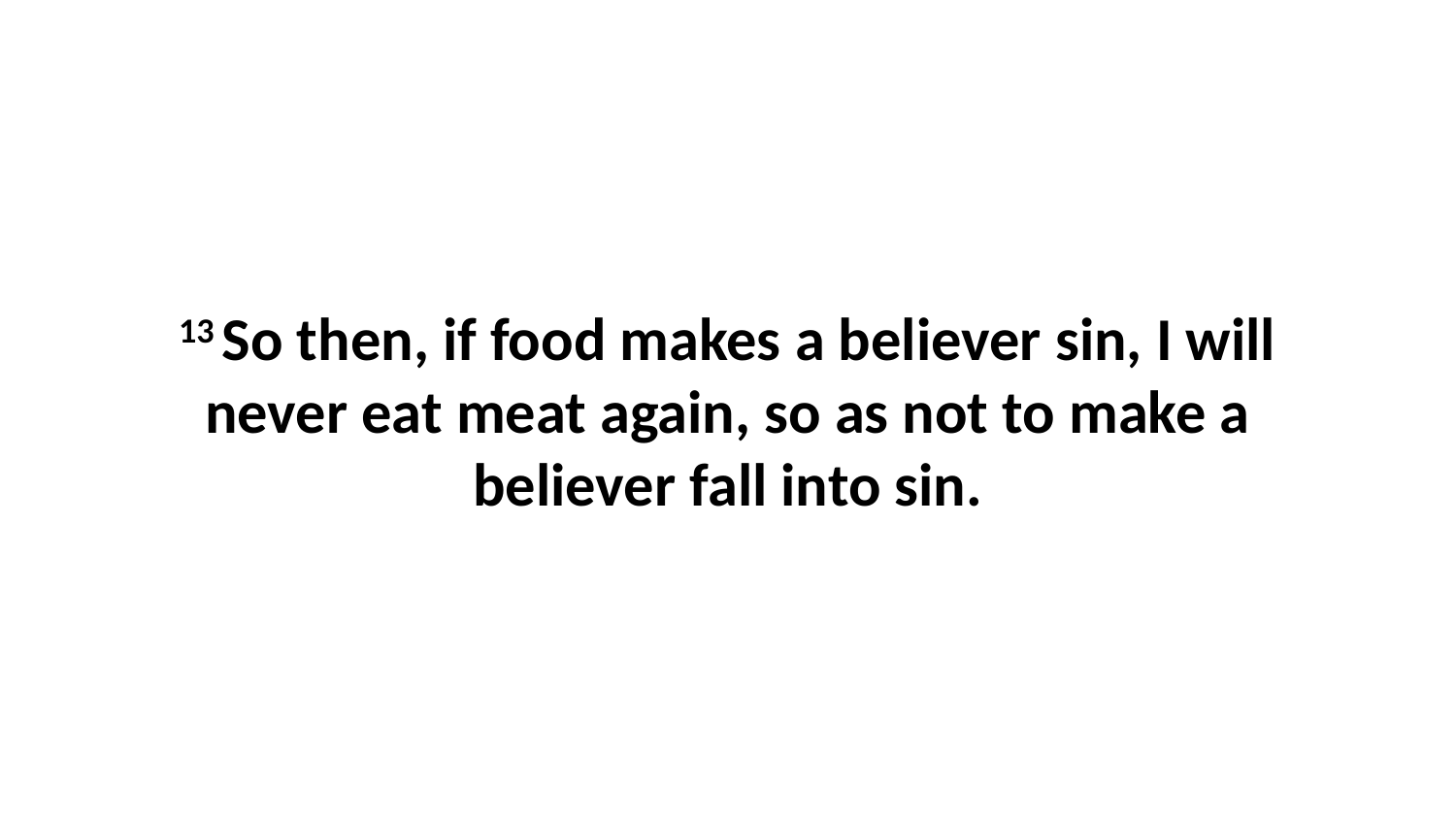

13 So then, if food makes a believer sin, I will never eat meat again, so as not to make a believer fall into sin.